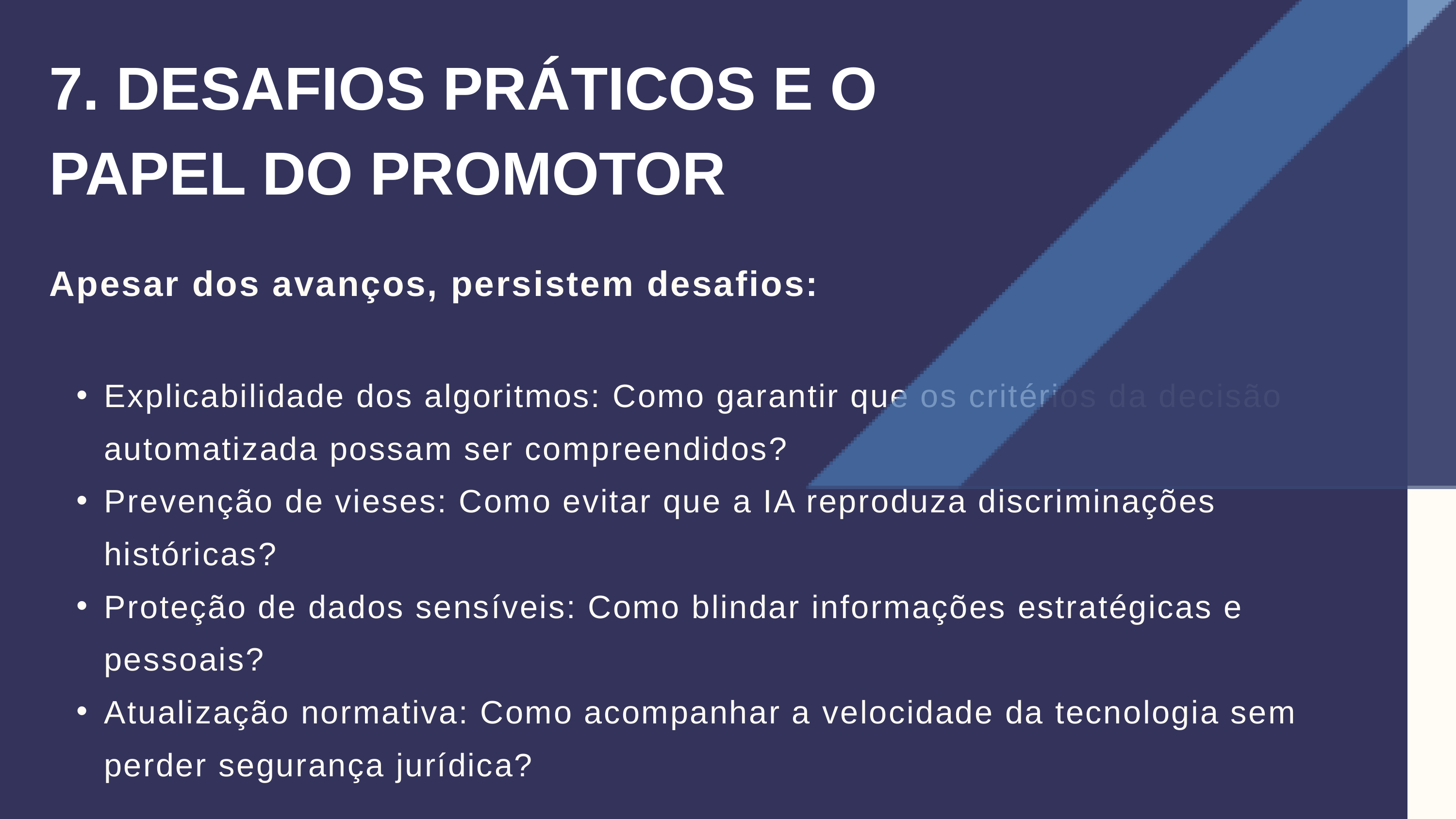

7. DESAFIOS PRÁTICOS E O PAPEL DO PROMOTOR
Apesar dos avanços, persistem desafios:

Explicabilidade dos algoritmos: Como garantir que os critérios da decisão automatizada possam ser compreendidos?
Prevenção de vieses: Como evitar que a IA reproduza discriminações históricas?
Proteção de dados sensíveis: Como blindar informações estratégicas e pessoais?
Atualização normativa: Como acompanhar a velocidade da tecnologia sem perder segurança jurídica?